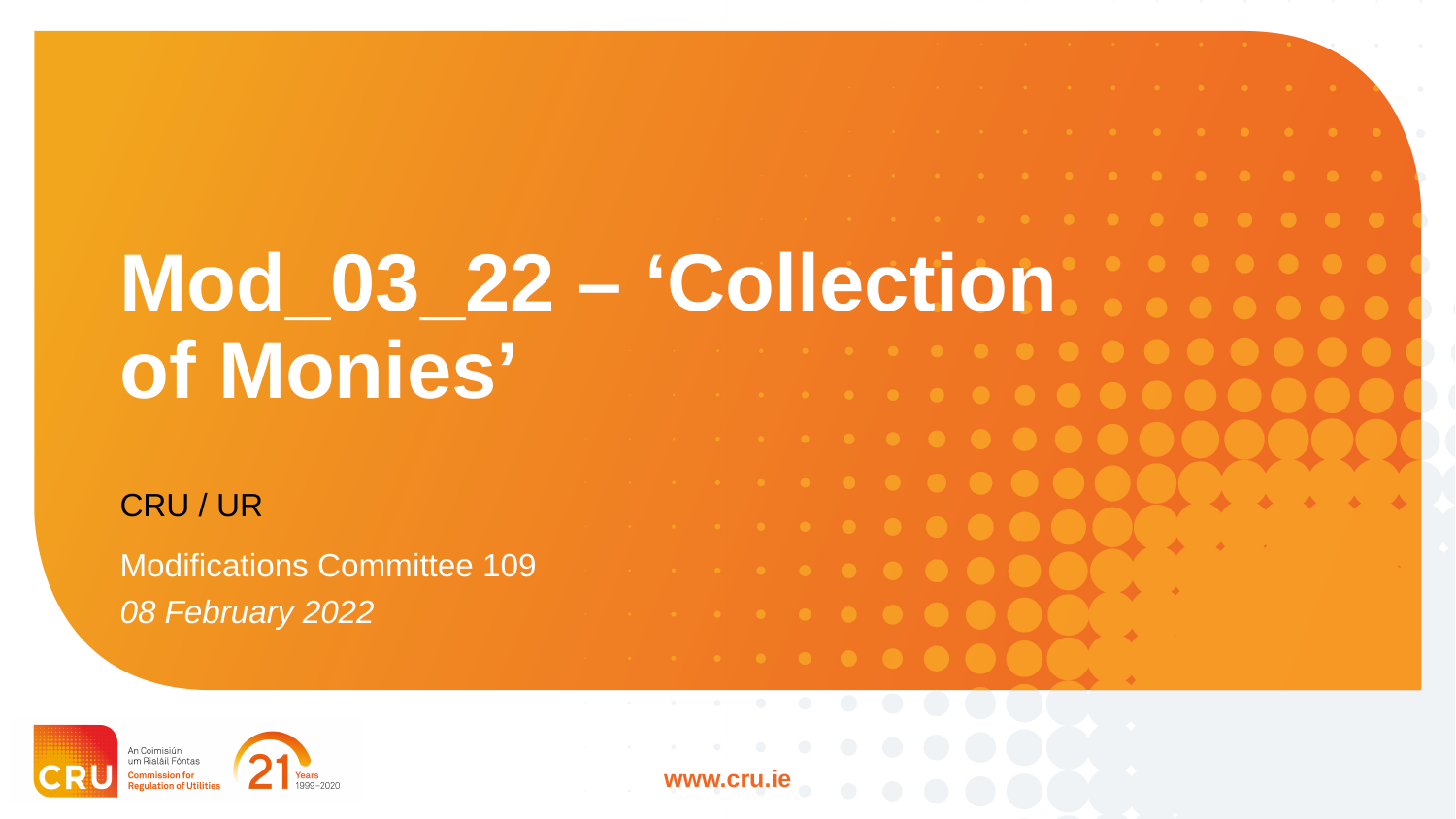

# Mod_03_22 – ‘Collection of Monies’
CRU / UR
Modifications Committee 109
08 February 2022